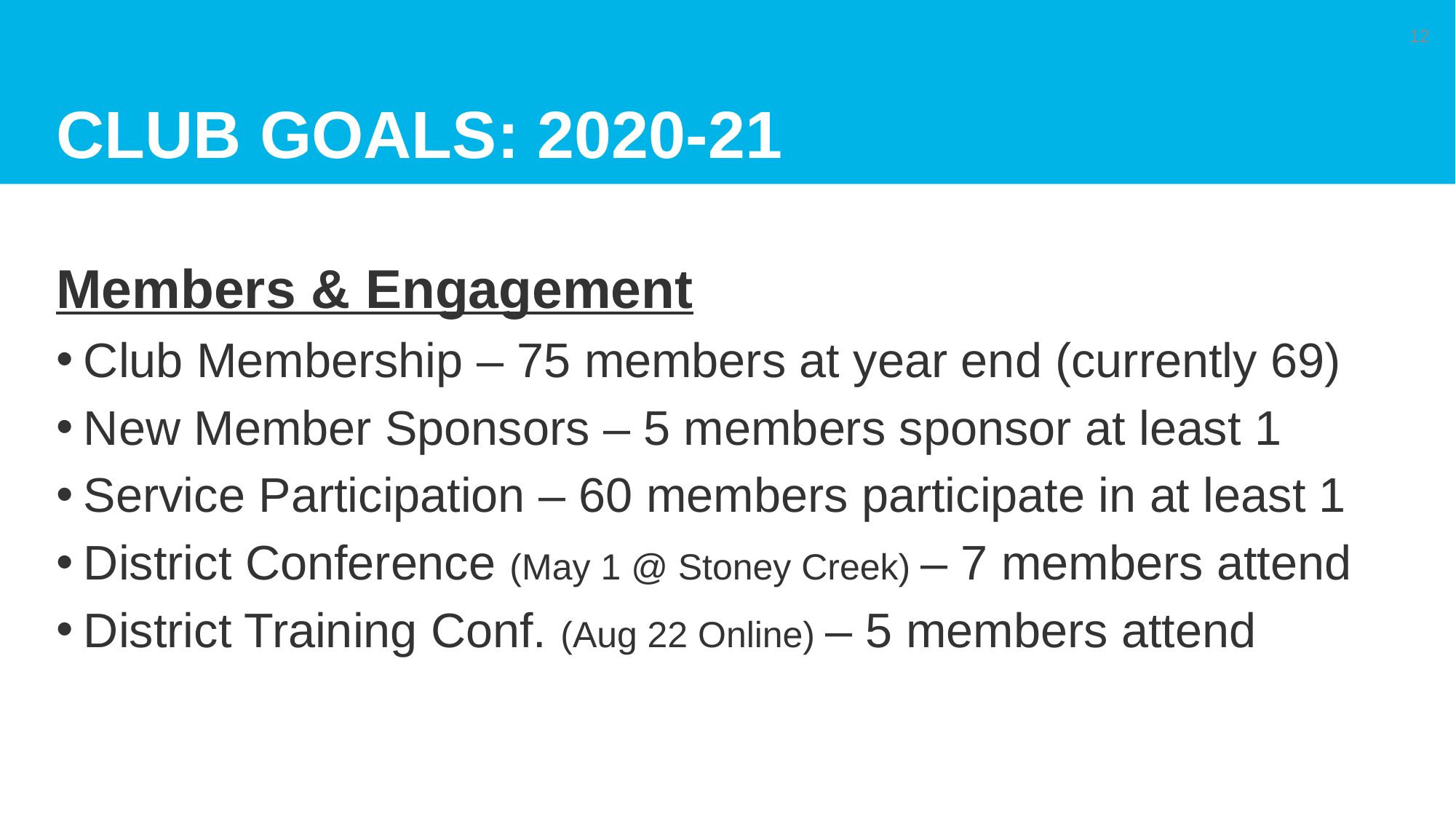

# Club Goals: 2020-21
12
Members & Engagement
Club Membership – 75 members at year end (currently 69)
New Member Sponsors – 5 members sponsor at least 1
Service Participation – 60 members participate in at least 1
District Conference (May 1 @ Stoney Creek) – 7 members attend
District Training Conf. (Aug 22 Online) – 5 members attend